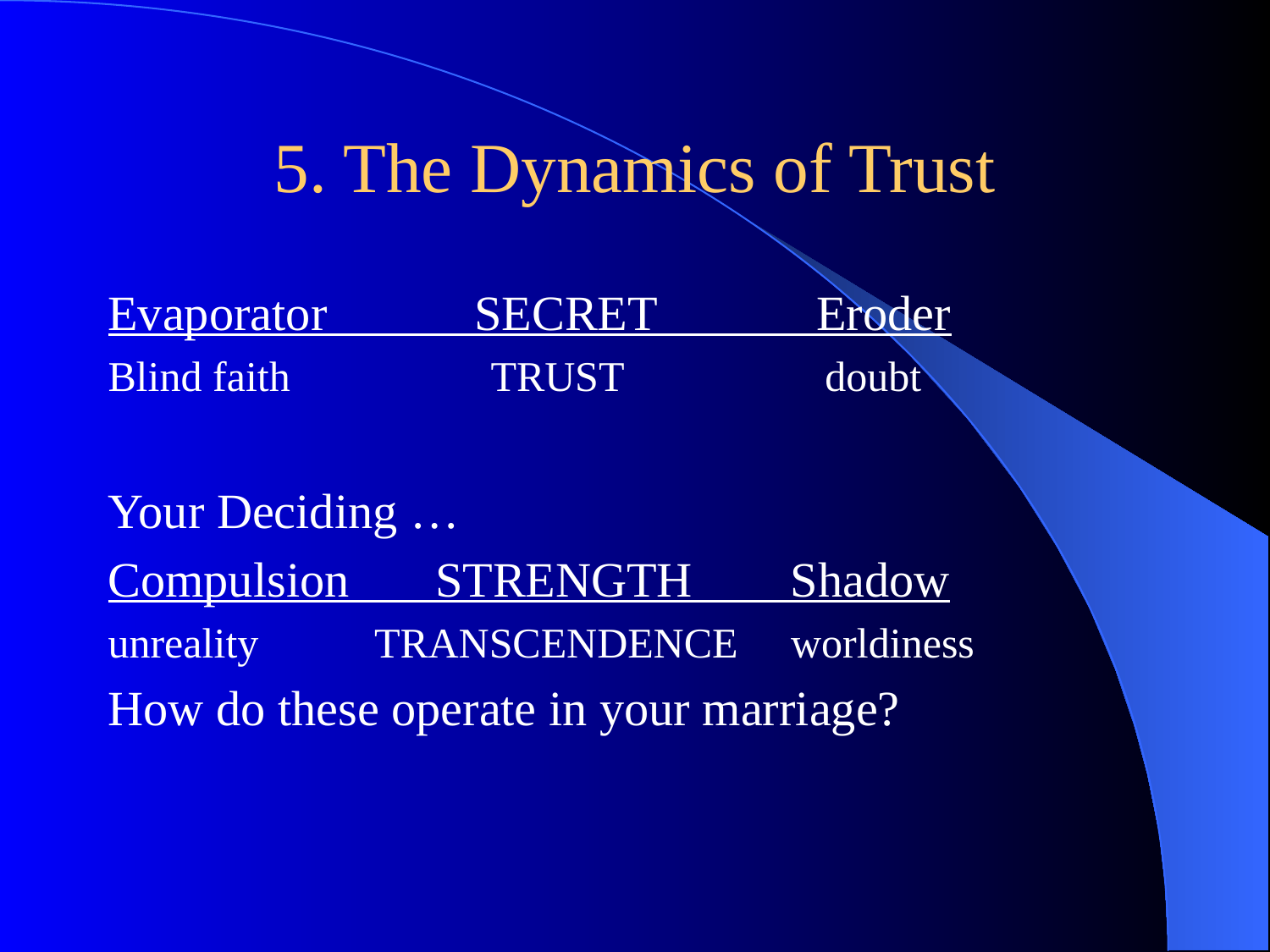

# 5. The Dynamics of Trust
Evaporator            SECRET             Eroder
Blind faith                   TRUST                   doubt

Your Deciding …
Compulsion       STRENGTH        Shadow
unreality           TRANSCENDENCE     worldiness
How do these operate in your marriage?